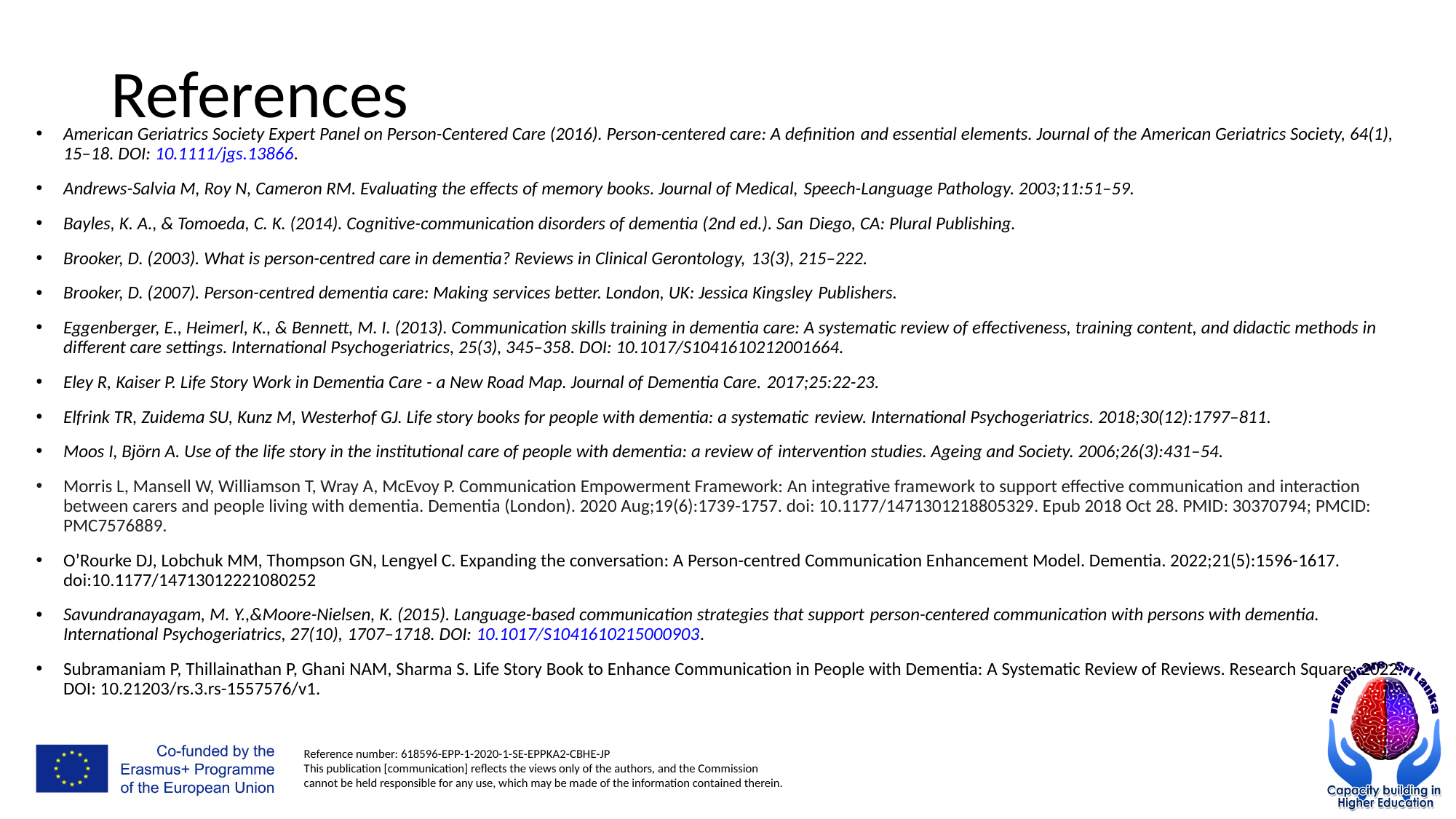

# References
American Geriatrics Society Expert Panel on Person-Centered Care (2016). Person-centered care: A definition and essential elements. Journal of the American Geriatrics Society, 64(1), 15–18. DOI: 10.1111/jgs.13866.
Andrews-Salvia M, Roy N, Cameron RM. Evaluating the effects of memory books. Journal of Medical, Speech-Language Pathology. 2003;11:51–59.
Bayles, K. A., & Tomoeda, C. K. (2014). Cognitive-communication disorders of dementia (2nd ed.). San Diego, CA: Plural Publishing.
Brooker, D. (2003). What is person-centred care in dementia? Reviews in Clinical Gerontology, 13(3), 215–222.
Brooker, D. (2007). Person-centred dementia care: Making services better. London, UK: Jessica Kingsley Publishers.
Eggenberger, E., Heimerl, K., & Bennett, M. I. (2013). Communication skills training in dementia care: A systematic review of effectiveness, training content, and didactic methods in different care settings. International Psychogeriatrics, 25(3), 345–358. DOI: 10.1017/S1041610212001664.
Eley R, Kaiser P. Life Story Work in Dementia Care - a New Road Map. Journal of Dementia Care. 2017;25:22-23.
Elfrink TR, Zuidema SU, Kunz M, Westerhof GJ. Life story books for people with dementia: a systematic review. International Psychogeriatrics. 2018;30(12):1797–811.
Moos I, Björn A. Use of the life story in the institutional care of people with dementia: a review of intervention studies. Ageing and Society. 2006;26(3):431–54.
Morris L, Mansell W, Williamson T, Wray A, McEvoy P. Communication Empowerment Framework: An integrative framework to support effective communication and interaction between carers and people living with dementia. Dementia (London). 2020 Aug;19(6):1739-1757. doi: 10.1177/1471301218805329. Epub 2018 Oct 28. PMID: 30370794; PMCID: PMC7576889.
O’Rourke DJ, Lobchuk MM, Thompson GN, Lengyel C. Expanding the conversation: A Person-centred Communication Enhancement Model. Dementia. 2022;21(5):1596-1617. doi:10.1177/14713012221080252
Savundranayagam, M. Y.,&Moore-Nielsen, K. (2015). Language-based communication strategies that support person-centered communication with persons with dementia. International Psychogeriatrics, 27(10), 1707–1718. DOI: 10.1017/S1041610215000903.
Subramaniam P, Thillainathan P, Ghani NAM, Sharma S. Life Story Book to Enhance Communication in People with Dementia: A Systematic Review of Reviews. Research Square; 2022. DOI: 10.21203/rs.3.rs-1557576/v1.